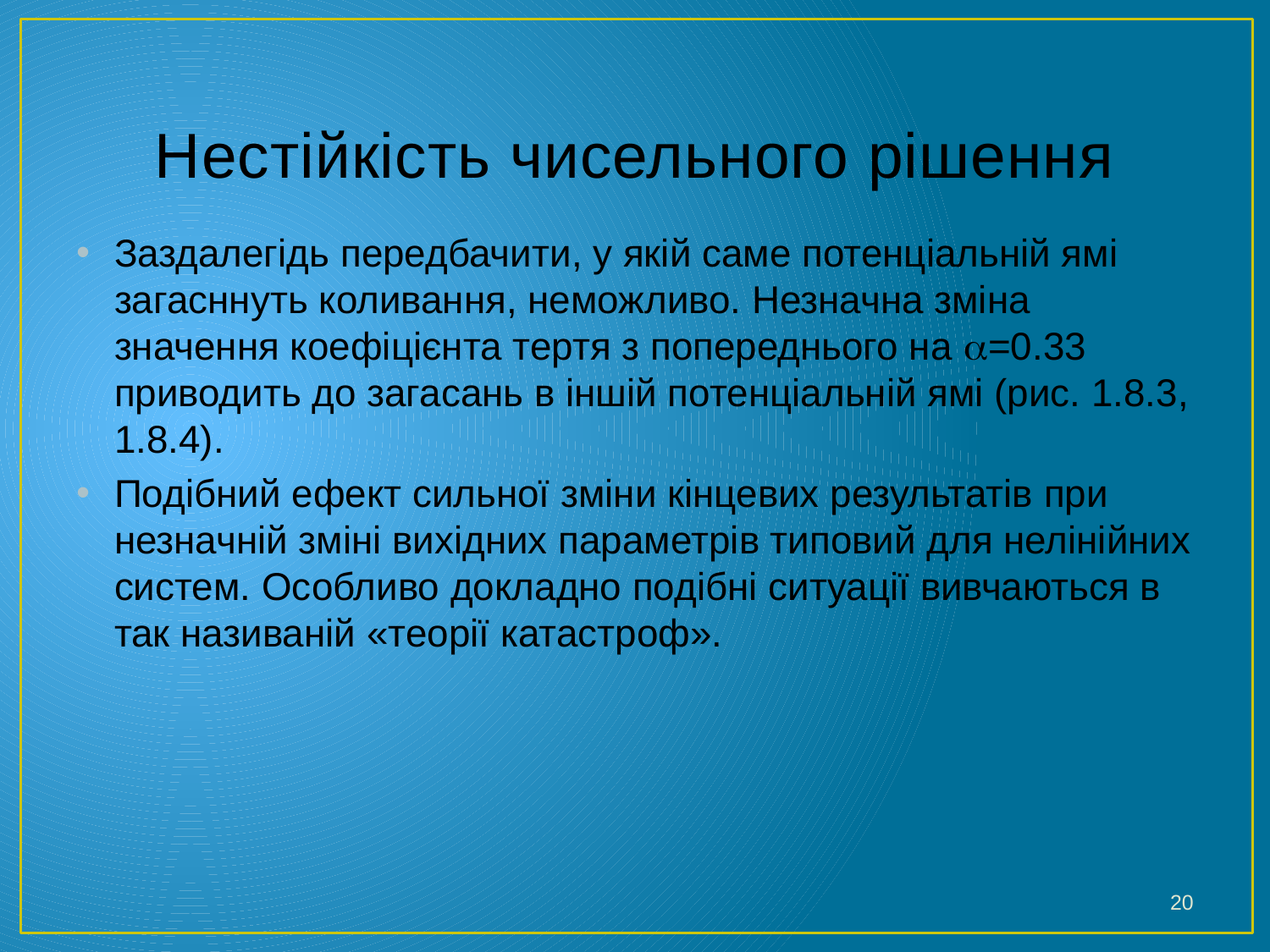

# Нестійкість чисельного рішення
Заздалегідь передбачити, у якій саме потенціальній ямі загасннуть коливання, неможливо. Незначна зміна значення коефіцієнта тертя з попереднього на α=0.33 приводить до загасань в іншій потенціальній ямі (рис. 1.8.3, 1.8.4).
Подібний ефект сильної зміни кінцевих результатів при незначній зміні вихідних параметрів типовий для нелінійних систем. Особливо докладно подібні ситуації вивчаються в так називаній «теорії катастроф».

20